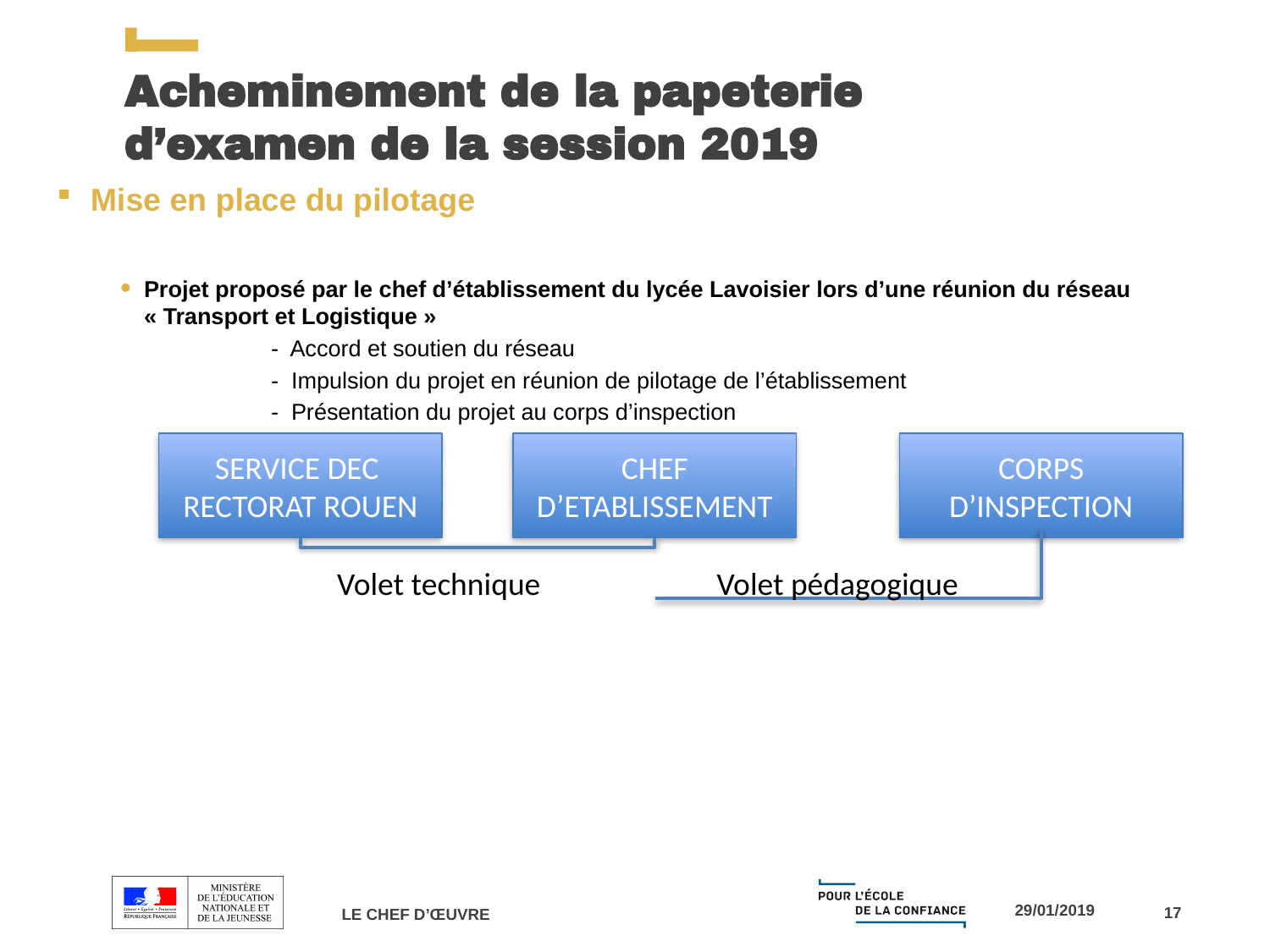

# Acheminement de la papeterie d’examen de la session 2019

 Mise en place du pilotage

Projet proposé par le chef d’établissement du lycée Lavoisier lors d’une réunion du réseau « Transport et Logistique »
	-  Accord et soutien du réseau
	-  Impulsion du projet en réunion de pilotage de l’établissement
	-  Présentation du projet au corps d’inspection

SERVICE DEC  RECTORAT ROUEN
CHEF D’ETABLISSEMENT
CORPS D’INSPECTION
 Volet technique
Volet pédagogique
17